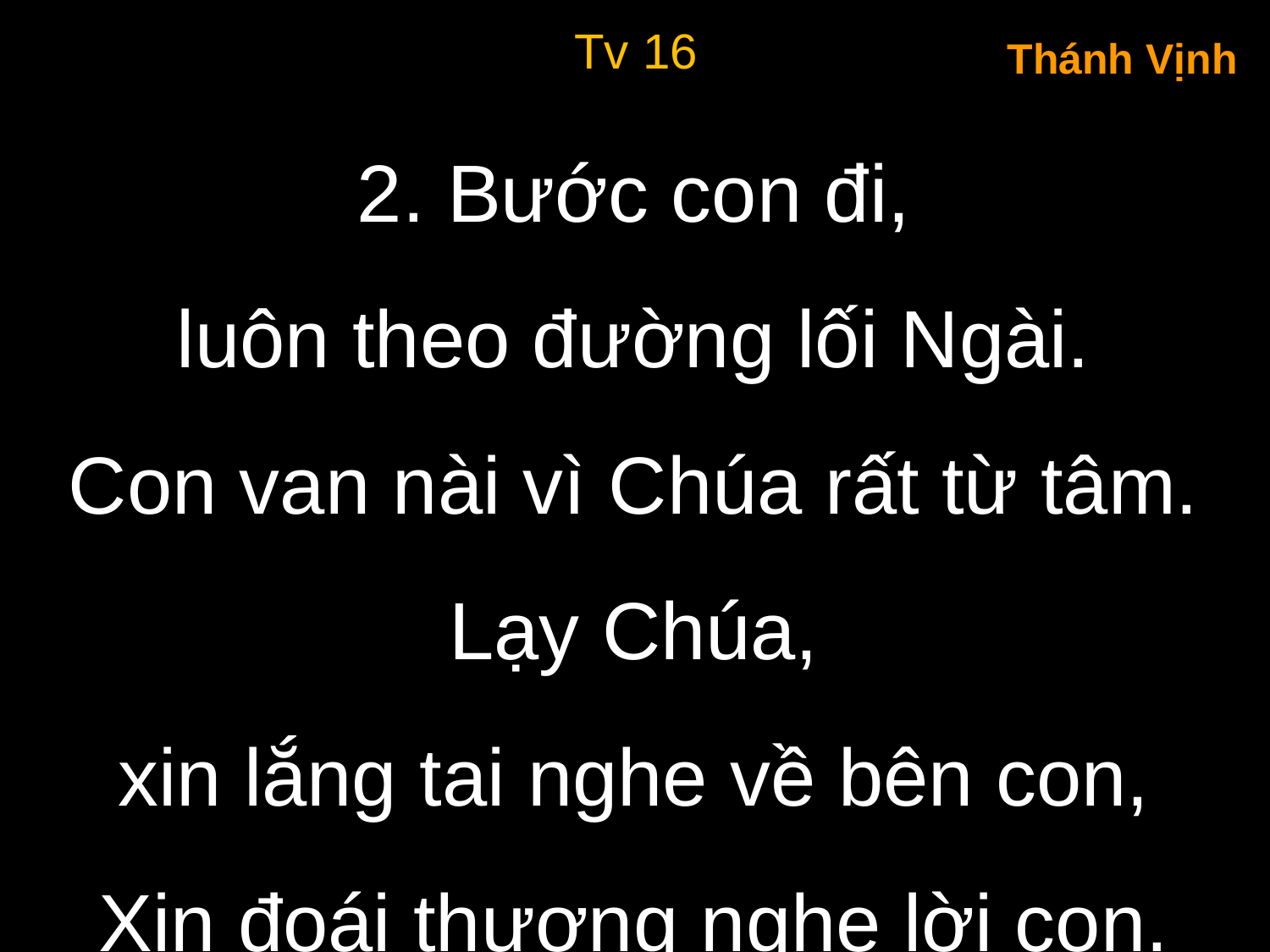

Tv 16
Thánh Vịnh
2. Bước con đi,
luôn theo đường lối Ngài.
Con van nài vì Chúa rất từ tâm.
Lạy Chúa,
xin lắng tai nghe về bên con,
Xin đoái thương nghe lời con.